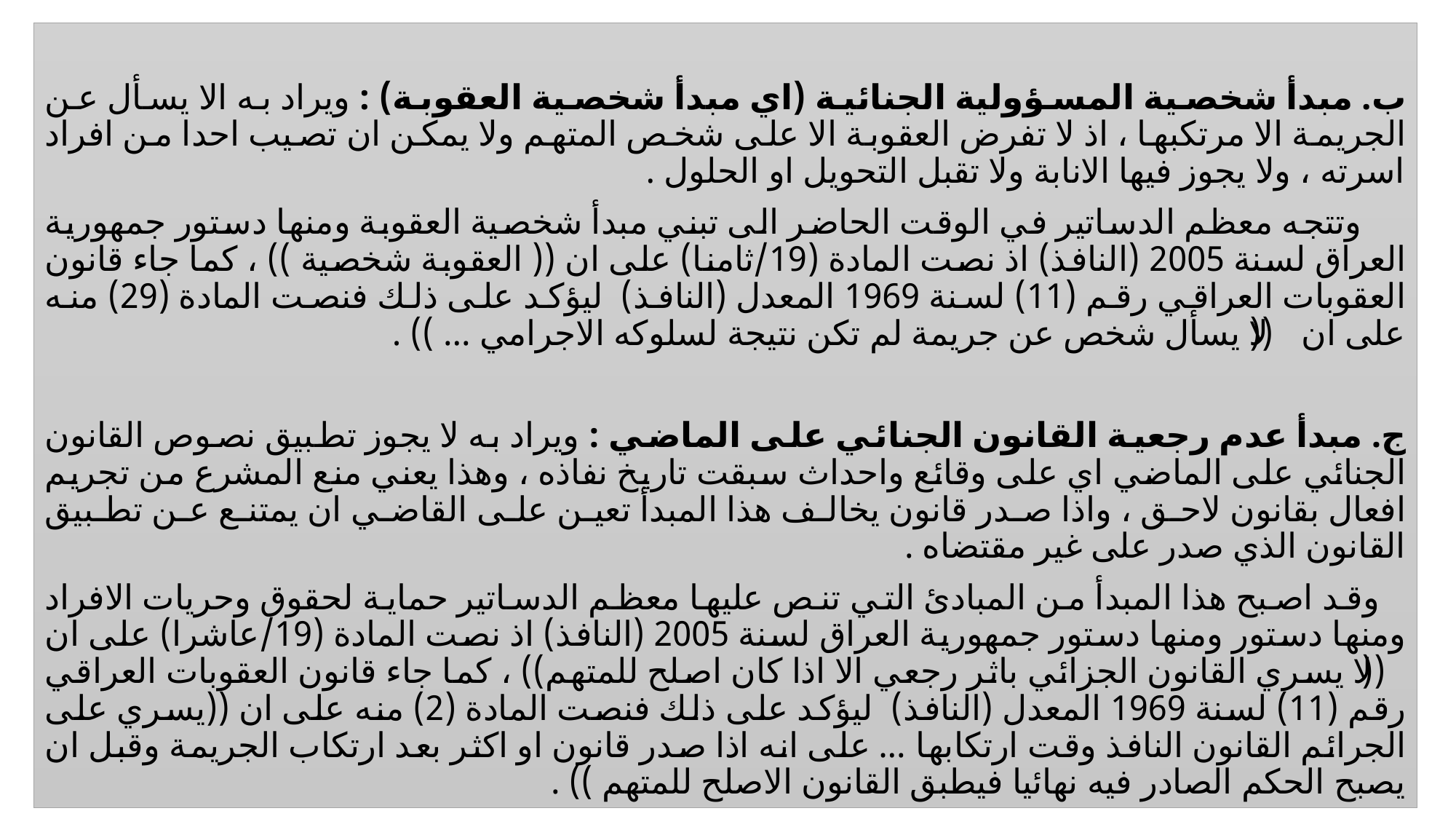

ب. مبدأ شخصية المسؤولية الجنائية (اي مبدأ شخصية العقوبة) : ويراد به الا يسأل عن الجريمة الا مرتكبها ، اذ لا تفرض العقوبة الا على شخص المتهم ولا يمكن ان تصيب احدا من افراد اسرته ، ولا يجوز فيها الانابة ولا تقبل التحويل او الحلول .
     وتتجه معظم الدساتير في الوقت الحاضر الى تبني مبدأ شخصية العقوبة ومنها دستور جمهورية العراق لسنة 2005 (النافذ) اذ نصت المادة (19/ثامنا) على ان (( العقوبة شخصية )) ، كما جاء قانون العقوبات العراقي رقم (11) لسنة 1969 المعدل (النافذ)  ليؤكد على ذلك فنصت المادة (29) منه على ان ((لا يسأل شخص عن جريمة لم تكن نتيجة لسلوكه الاجرامي ... )) .

ج. مبدأ عدم رجعية القانون الجنائي على الماضي : ويراد به لا يجوز تطبيق نصوص القانون الجنائي على الماضي اي على وقائع واحداث سبقت تاريخ نفاذه ، وهذا يعني منع المشرع من تجريم افعال بقانون لاحق ، واذا صدر قانون يخالف هذا المبدأ تعين على القاضي ان يمتنع عن تطبيق القانون الذي صدر على غير مقتضاه .
   وقد اصبح هذا المبدأ من المبادئ التي تنص عليها معظم الدساتير حماية لحقوق وحريات الافراد ومنها دستور ومنها دستور جمهورية العراق لسنة 2005 (النافذ) اذ نصت المادة (19/عاشرا) على ان (( لا يسري القانون الجزائي باثر رجعي الا اذا كان اصلح للمتهم)) ، كما جاء قانون العقوبات العراقي رقم (11) لسنة 1969 المعدل (النافذ)  ليؤكد على ذلك فنصت المادة (2) منه على ان ((يسري على الجرائم القانون النافذ وقت ارتكابها ... على انه اذا صدر قانون او اكثر بعد ارتكاب الجريمة وقبل ان يصبح الحكم الصادر فيه نهائيا فيطبق القانون الاصلح للمتهم )) .